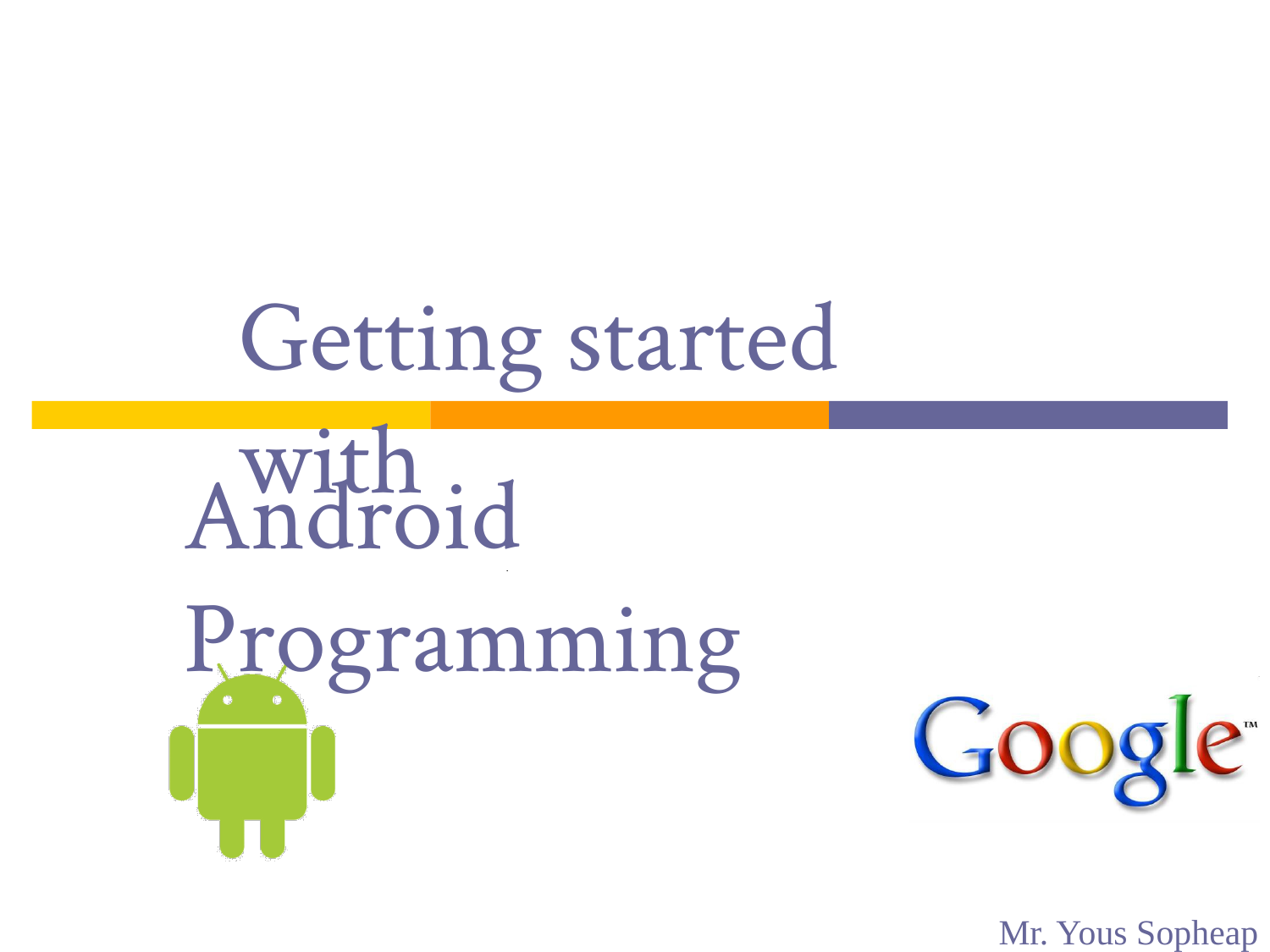

# Getting started with

Android Programming

Mr. Yous Sopheap